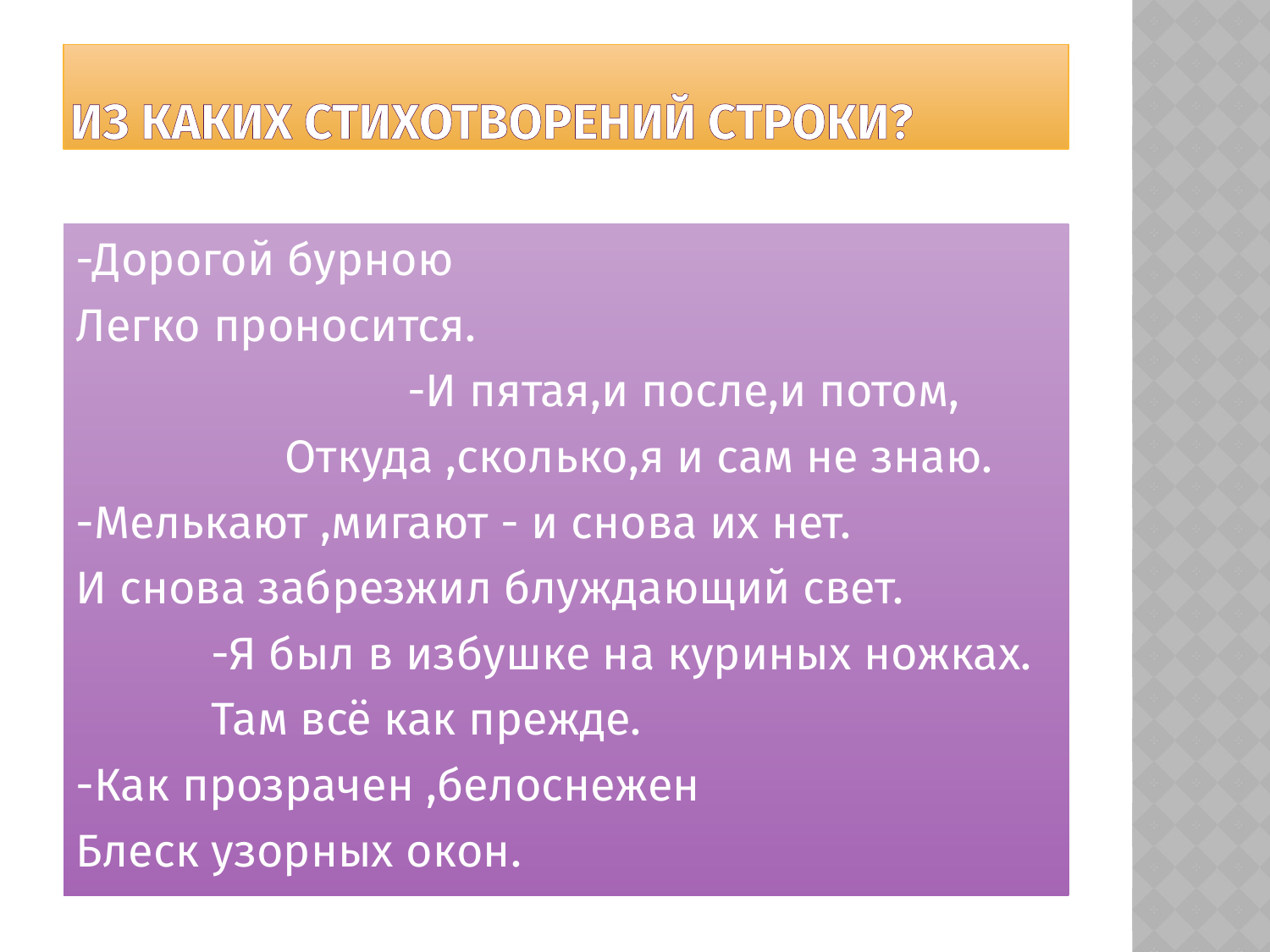

# Из каких стихотворений строки?
-Дорогой бурною
Легко проносится.
                           -И пятая,и после,и потом,
                 Откуда ,сколько,я и сам не знаю.
-Мелькают ,мигают - и снова их нет.
И снова забрезжил блуждающий свет.
           -Я был в избушке на куриных ножках.
           Там всё как прежде.
-Как прозрачен ,белоснежен
Блеск узорных окон.